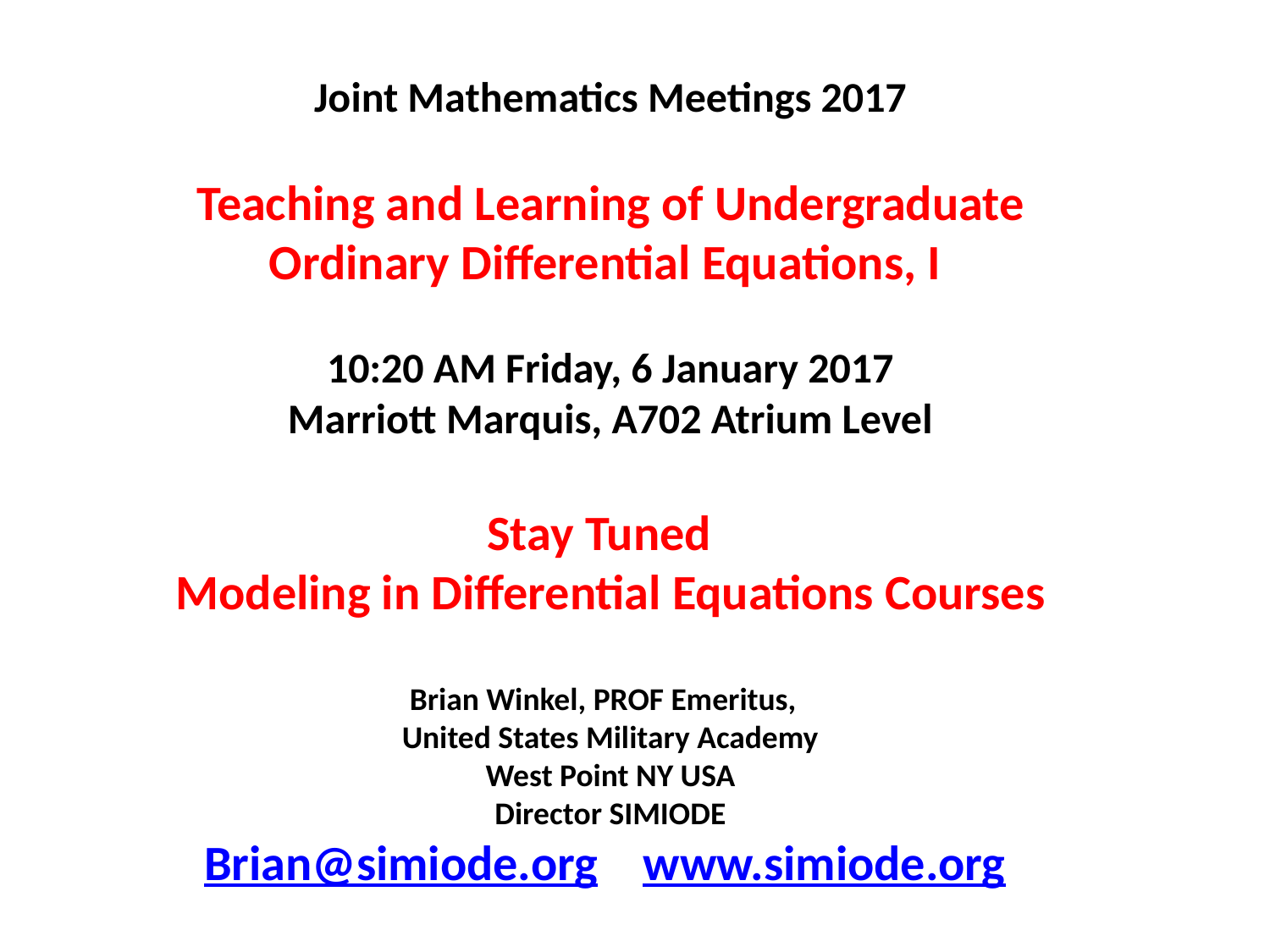

Joint Mathematics Meetings 2017

Teaching and Learning of Undergraduate Ordinary Differential Equations, I

10:20 AM Friday, 6 January 2017
Marriott Marquis, A702 Atrium Level

Stay Tuned
Modeling in Differential Equations Courses

Brian Winkel, PROF Emeritus,
United States Military Academy
West Point NY USA
Director SIMIODE
Brian@simiode.org    www.simiode.org